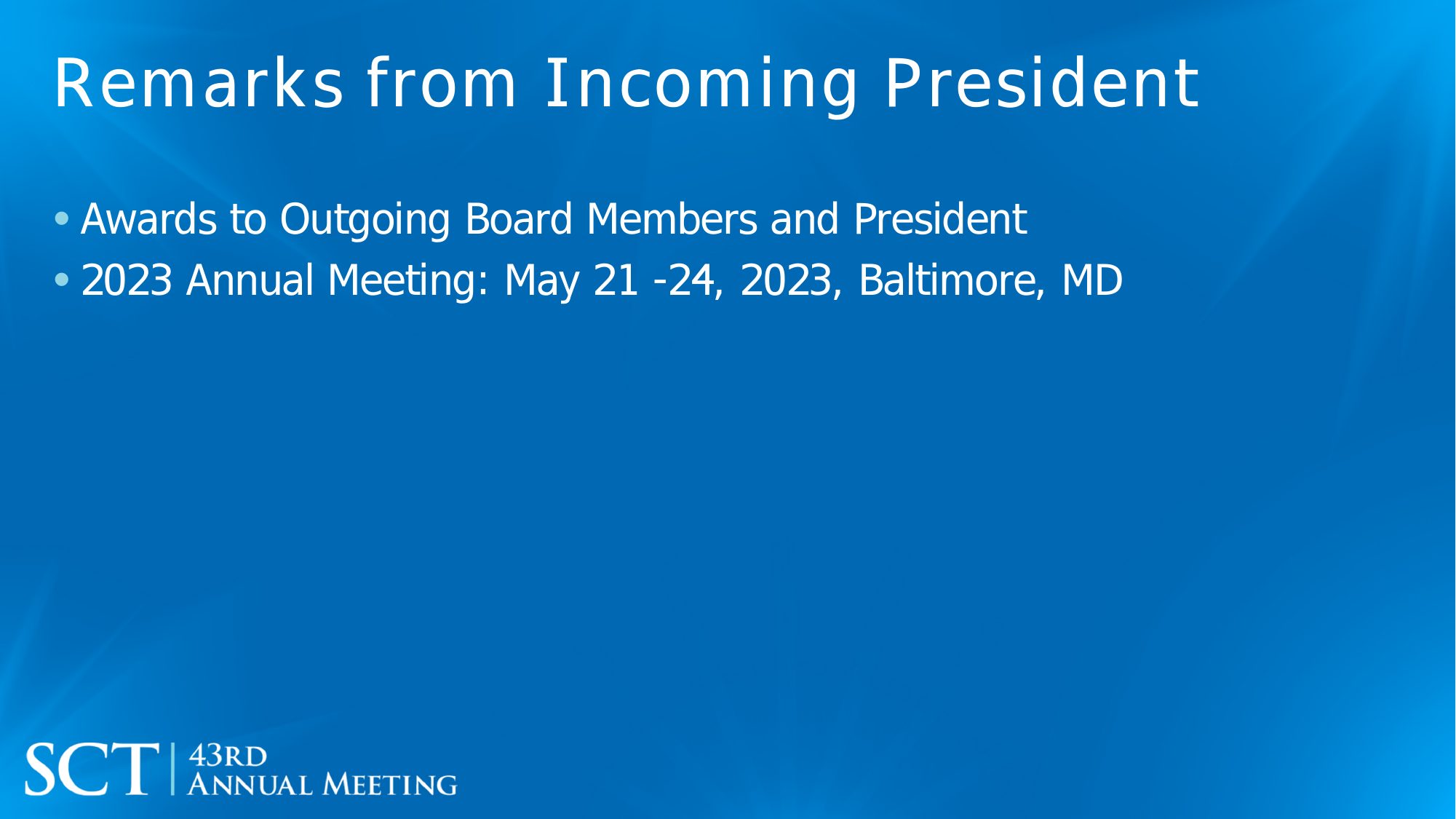

# Remarks from Incoming President
Awards to Outgoing Board Members and President
2023 Annual Meeting: May 21 -24, 2023, Baltimore, MD